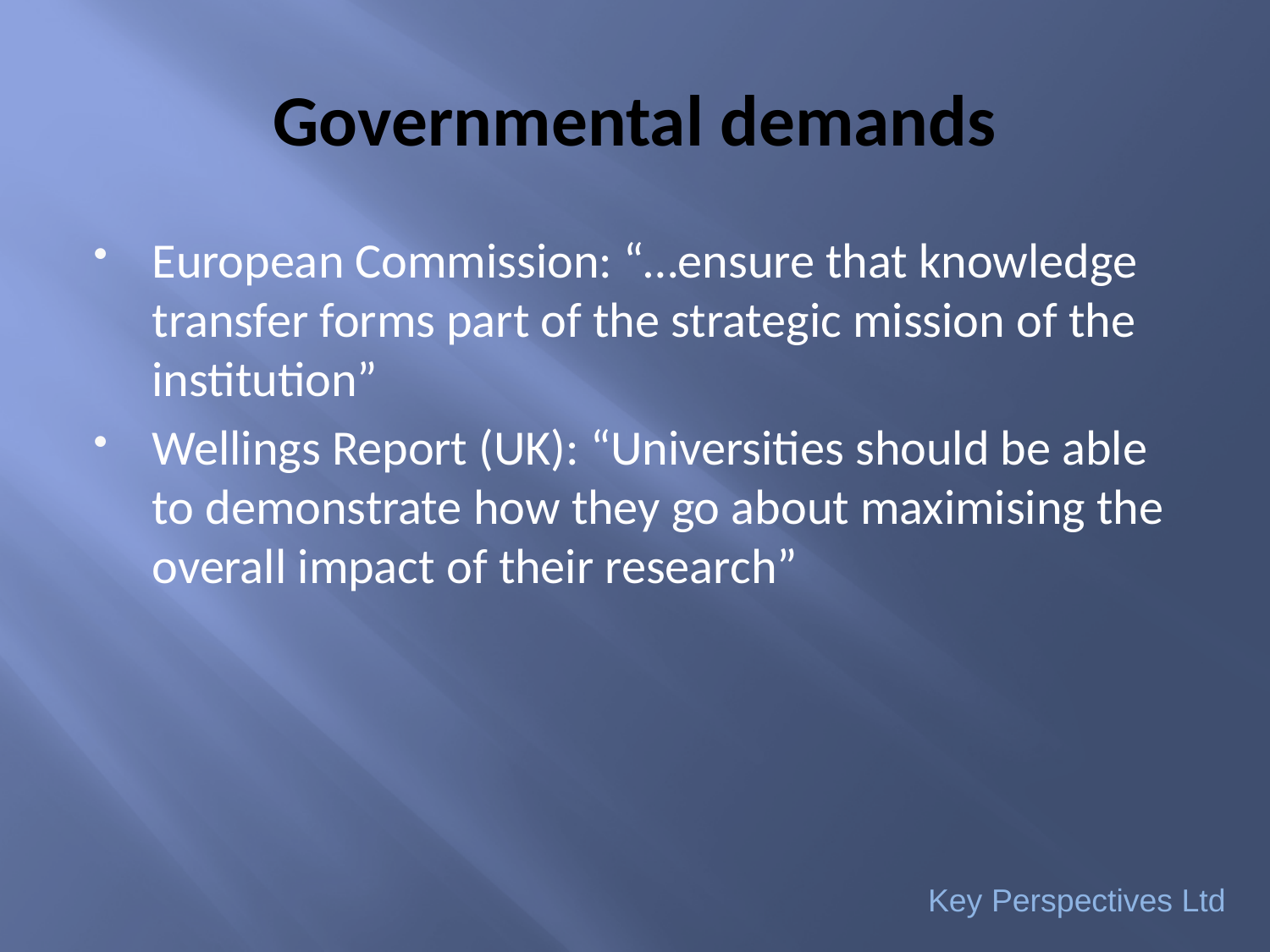

# Governmental demands
European Commission: “…ensure that knowledge transfer forms part of the strategic mission of the institution”
Wellings Report (UK): “Universities should be able to demonstrate how they go about maximising the overall impact of their research”
Key Perspectives Ltd